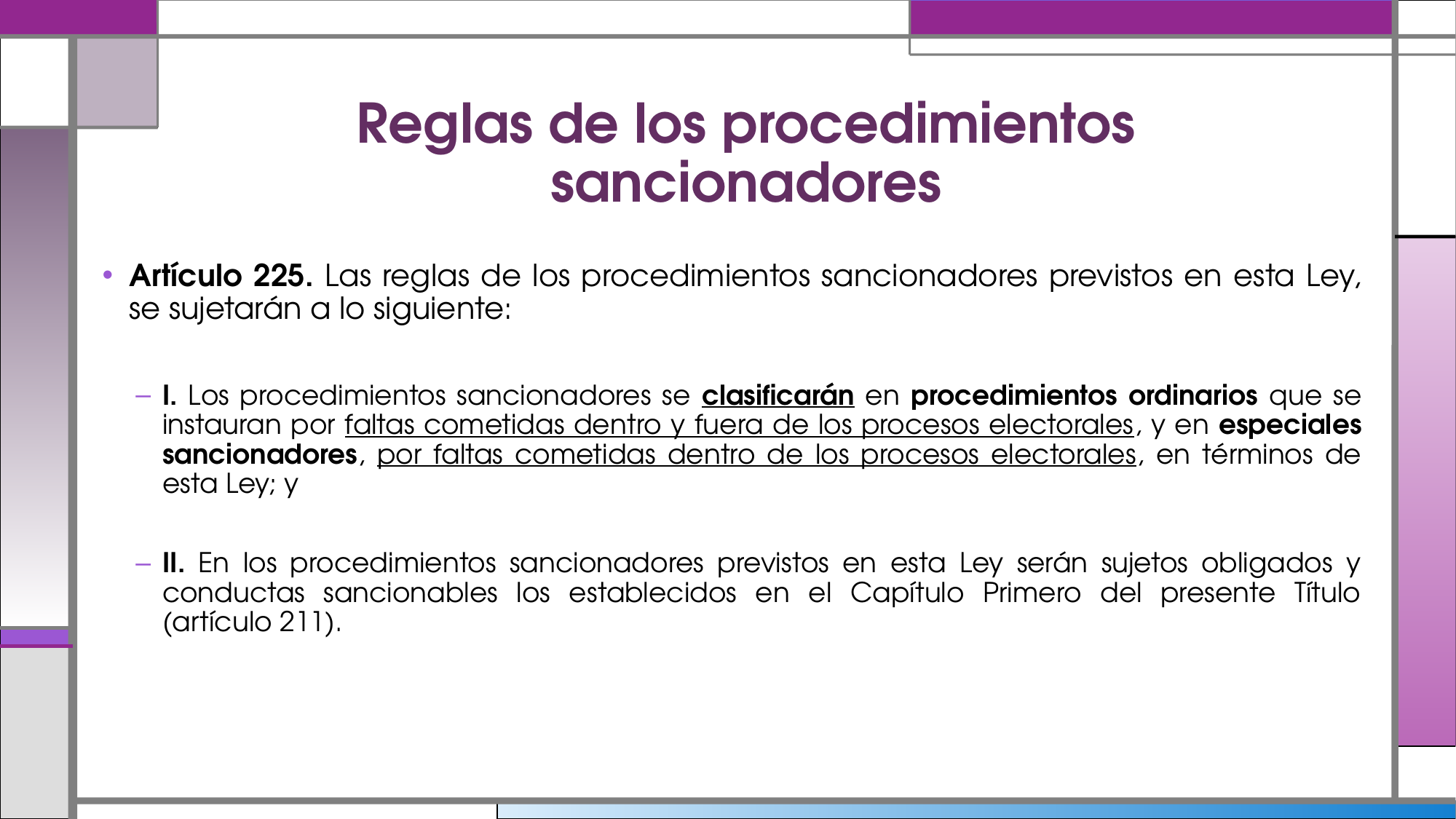

# Reglas de los procedimientos sancionadores
Artículo 225. Las reglas de los procedimientos sancionadores previstos en esta Ley, se sujetarán a lo siguiente:

I. Los procedimientos sancionadores se clasificarán en procedimientos ordinarios que se instauran por faltas cometidas dentro y fuera de los procesos electorales, y en especiales sancionadores, por faltas cometidas dentro de los procesos electorales, en términos de esta Ley; y

II. En los procedimientos sancionadores previstos en esta Ley serán sujetos obligados y conductas sancionables los establecidos en el Capítulo Primero del presente Título (artículo 211).